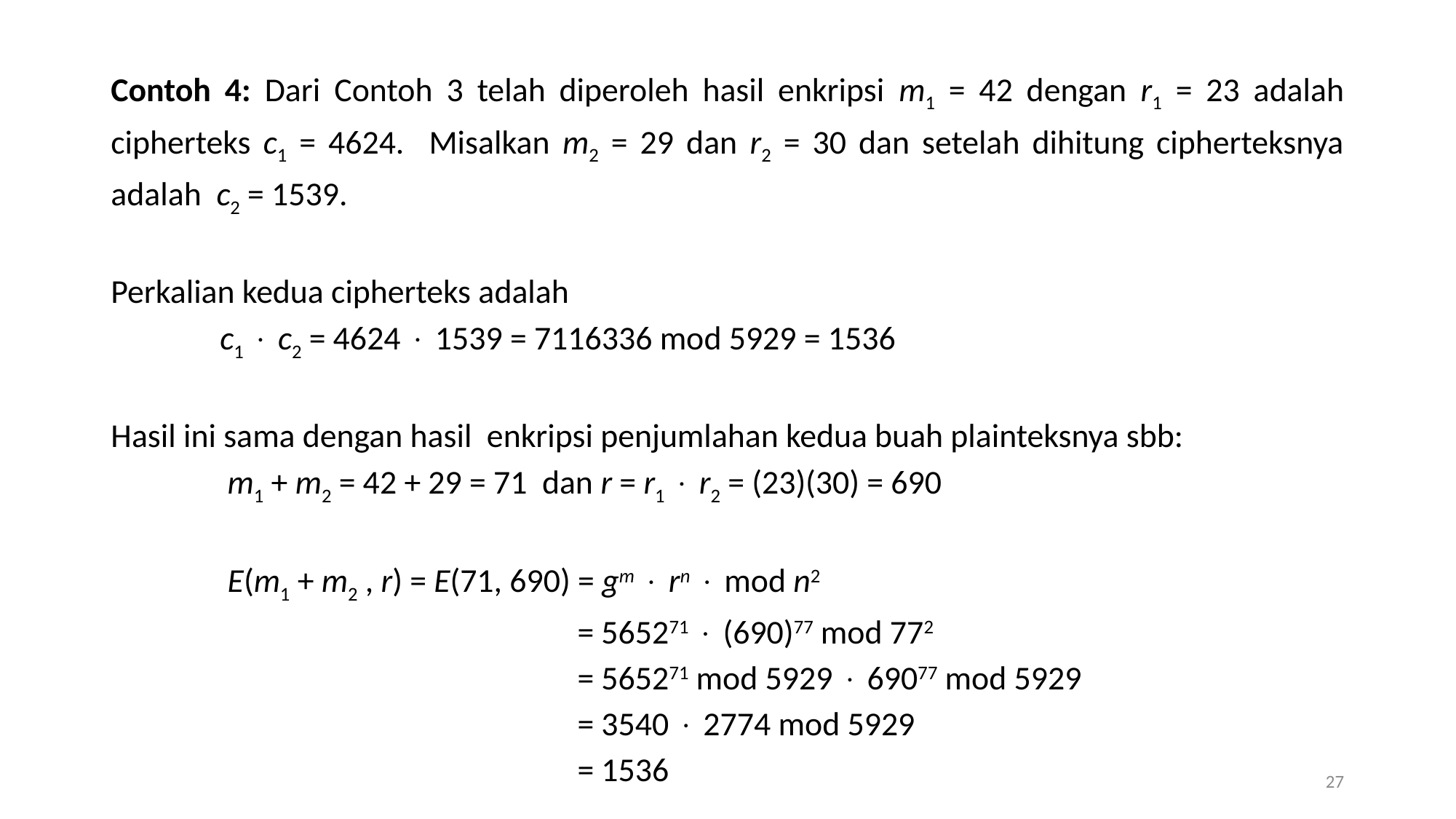

Contoh 4: Dari Contoh 3 telah diperoleh hasil enkripsi m1 = 42 dengan r1 = 23 adalah cipherteks c1 = 4624.  Misalkan m2 = 29 dan r2 = 30 dan setelah dihitung cipherteksnya adalah  c2 = 1539.

Perkalian kedua cipherteks adalah
	c1 ⋅ c2 = 4624 ⋅ 1539 = 7116336 mod 5929 = 1536

Hasil ini sama dengan hasil  enkripsi penjumlahan kedua buah plainteksnya sbb:
	 m1 + m2 = 42 + 29 = 71  dan r = r1 ⋅ r2 = (23)(30) = 690

	 E(m1 + m2 , r) = E(71, 690) = gm ⋅ rn ⋅ mod n2
  	   			    = 565271 ⋅ (690)77 mod 772
   	   			    = 565271 mod 5929 ⋅ 69077 mod 5929
   	   			    = 3540 ⋅ 2774 mod 5929
   	  			    = 1536
27